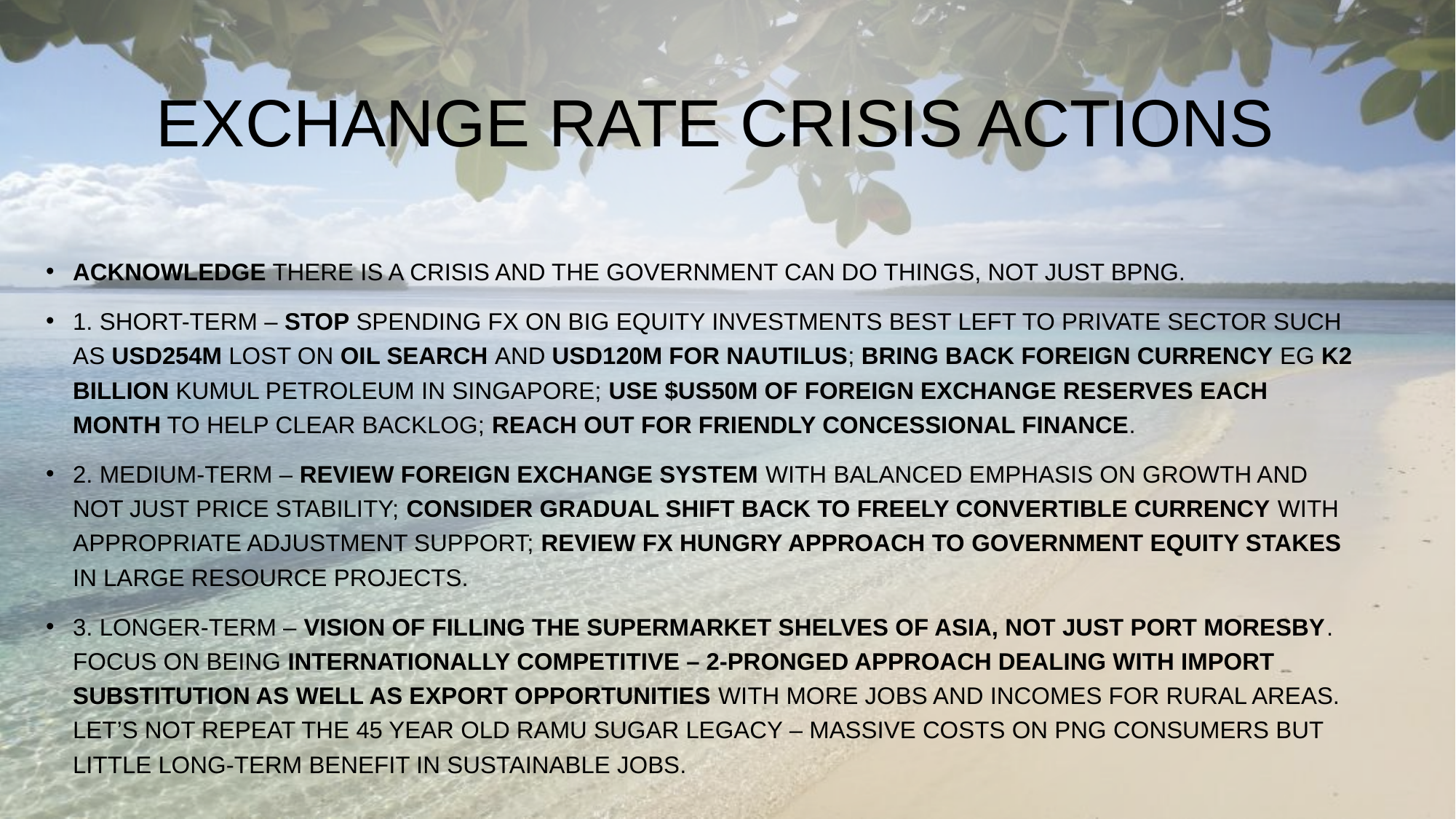

# Exchange Rate Crisis Actions
Acknowledge there is a crisis and the government can do things, not just BPNG.
1. Short-term – stop spending FX on big equity investments best left to private sector such as USD254m lost on Oil Search and USD120m for Nautilus; bring back foreign currency eg K2 billion Kumul Petroleum in Singapore; use $US50m of foreign exchange reserves each month to help clear backlog; reach out for friendly concessional finance.
2. Medium-term – review foreign exchange system with balanced emphasis on growth and not just price stability; consider gradual shift back to freely convertible currency with appropriate adjustment support; review fx hungry approach to government equity stakes in large resource projects.
3. Longer-term – vision of filling the supermarket shelves of Asia, not just Port Moresby. Focus on being internationally competitive – 2-pronged approach dealing with import substitution as well as export opportunities with more jobs and incomes for rural areas. Let’s not repeat the 45 year old Ramu Sugar legacy – massive costs on PNG consumers but little long-term benefit in sustainable jobs.